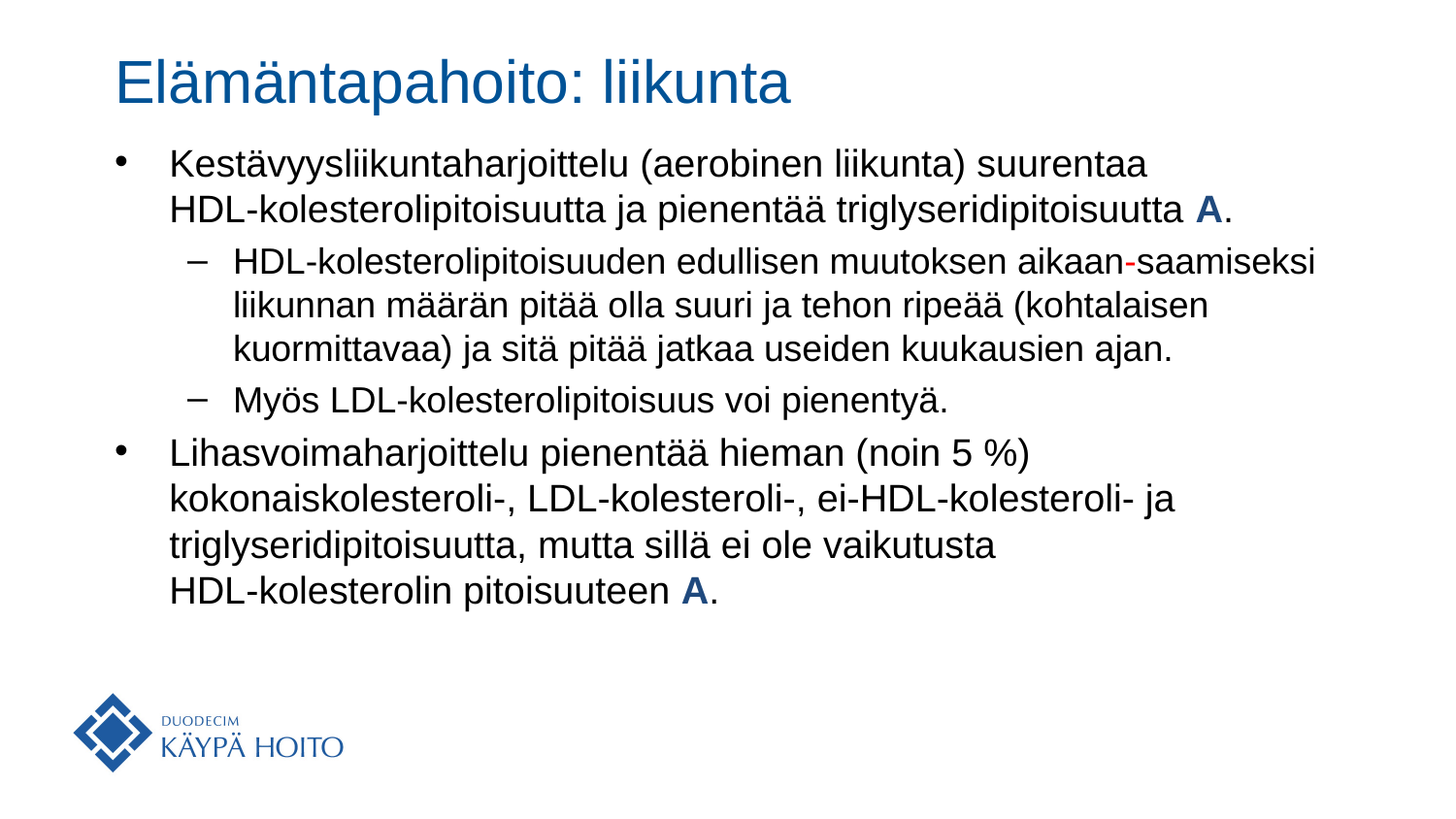

# Elämäntapahoito: liikunta
Kestävyysliikuntaharjoittelu (aerobinen liikunta) suurentaa
HDL-kolesterolipitoisuutta ja pienentää triglyseridipitoisuutta A.
HDL-kolesterolipitoisuuden edullisen muutoksen aikaan-saamiseksi liikunnan määrän pitää olla suuri ja tehon ripeää (kohtalaisen kuormittavaa) ja sitä pitää jatkaa useiden kuukausien ajan.
Myös LDL-kolesterolipitoisuus voi pienentyä.
Lihasvoimaharjoittelu pienentää hieman (noin 5 %) kokonaiskolesteroli-, LDL-kolesteroli-, ei-HDL-kolesteroli- ja triglyseridipitoisuutta, mutta sillä ei ole vaikutusta
HDL-kolesterolin pitoisuuteen A.